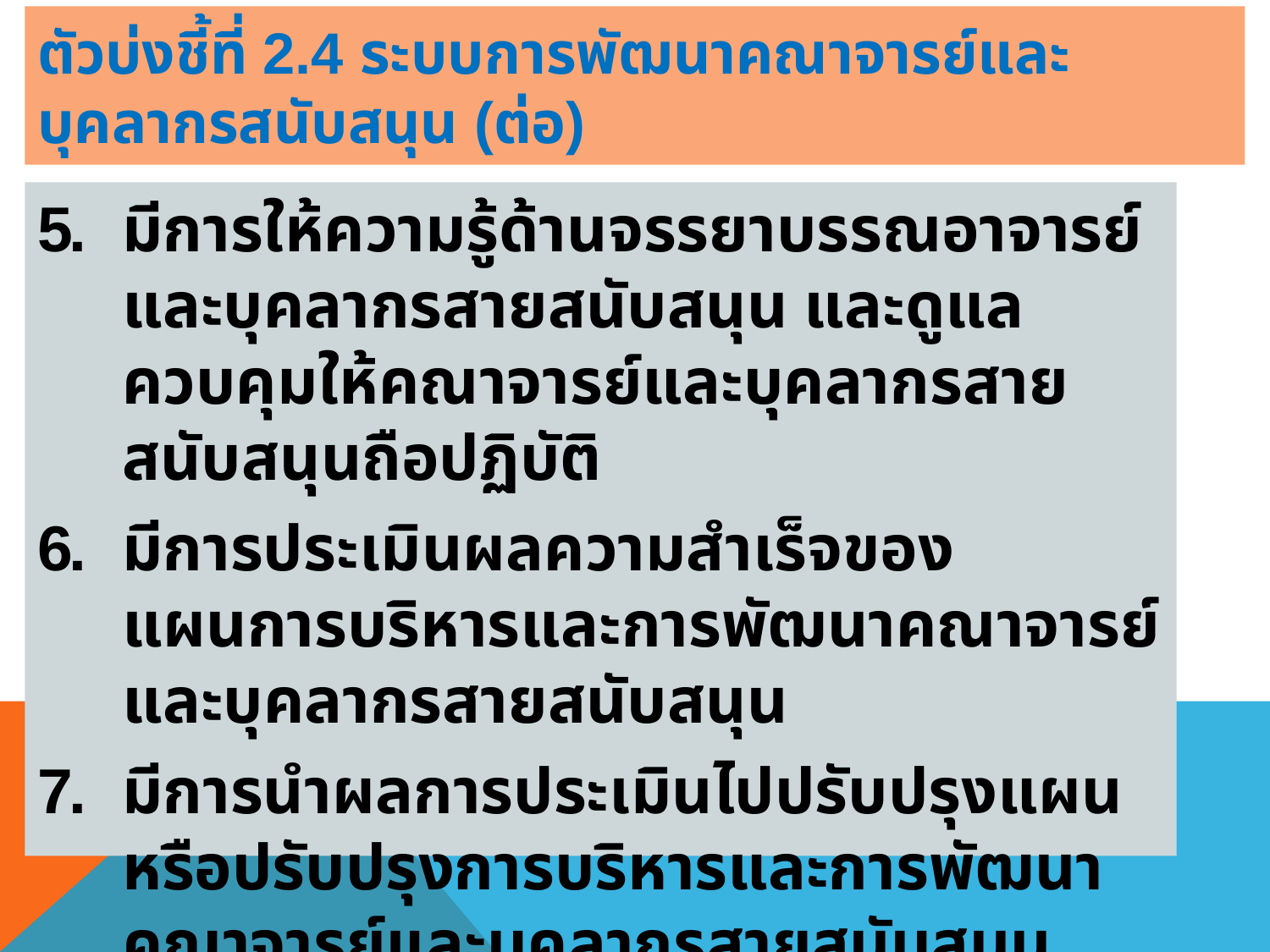

# ตัวบ่งชี้ที่ 2.4 ระบบการพัฒนาคณาจารย์และบุคลากรสนับสนุน (ต่อ)
มีการให้ความรู้ด้านจรรยาบรรณอาจารย์และบุคลากรสายสนับสนุน และดูแลควบคุมให้คณาจารย์และบุคลากรสายสนับสนุนถือปฏิบัติ
มีการประเมินผลความสำเร็จของแผนการบริหารและการพัฒนาคณาจารย์และบุคลากรสายสนับสนุน
มีการนำผลการประเมินไปปรับปรุงแผนหรือปรับปรุงการบริหารและการพัฒนาคณาจารย์และบุคลากรสายสนับสนุน